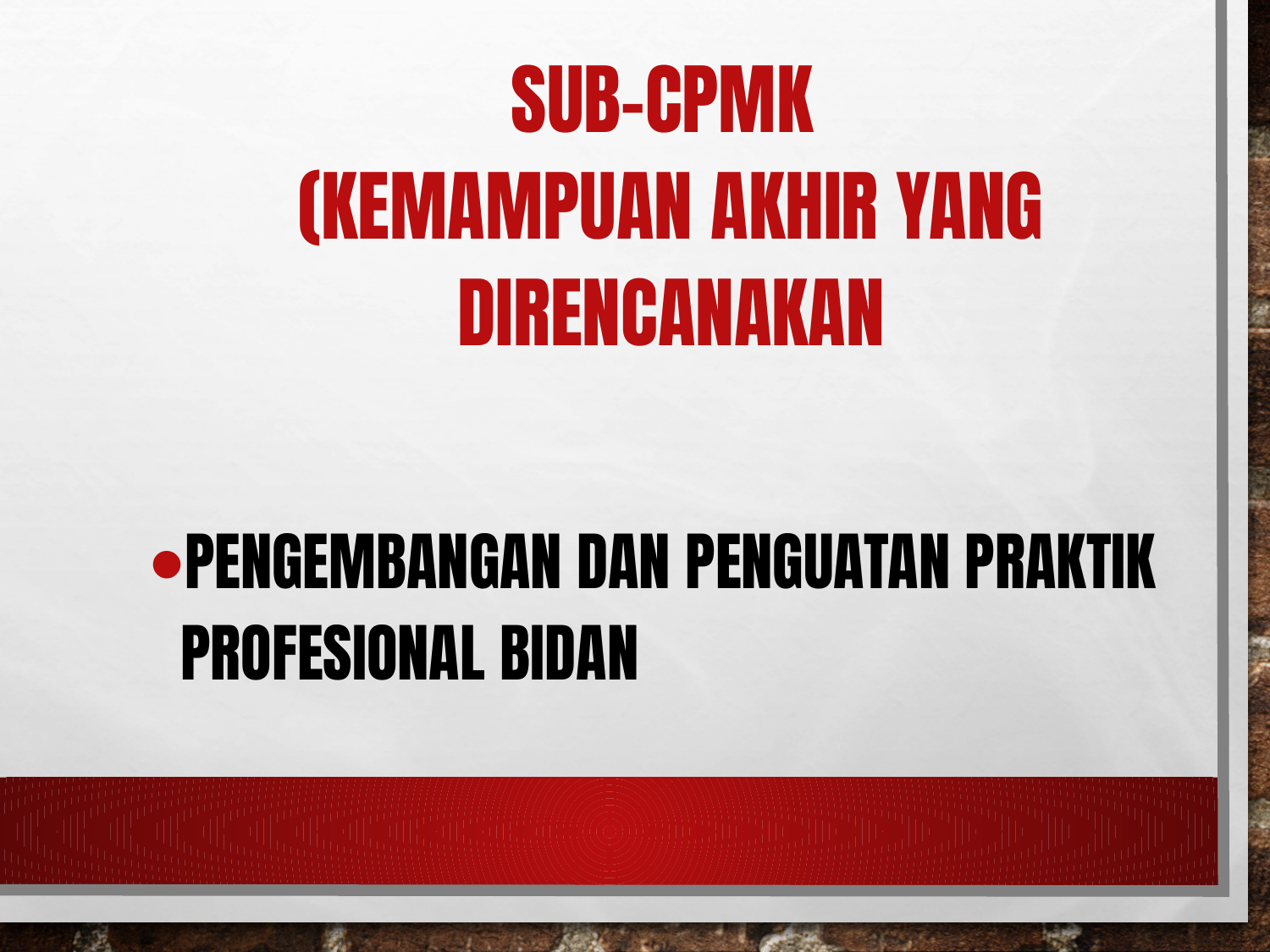

# Sub-CPMK (Kemampuan akhir yang direncanakan
Pengembangan dan Penguatan Praktik Profesional Bidan